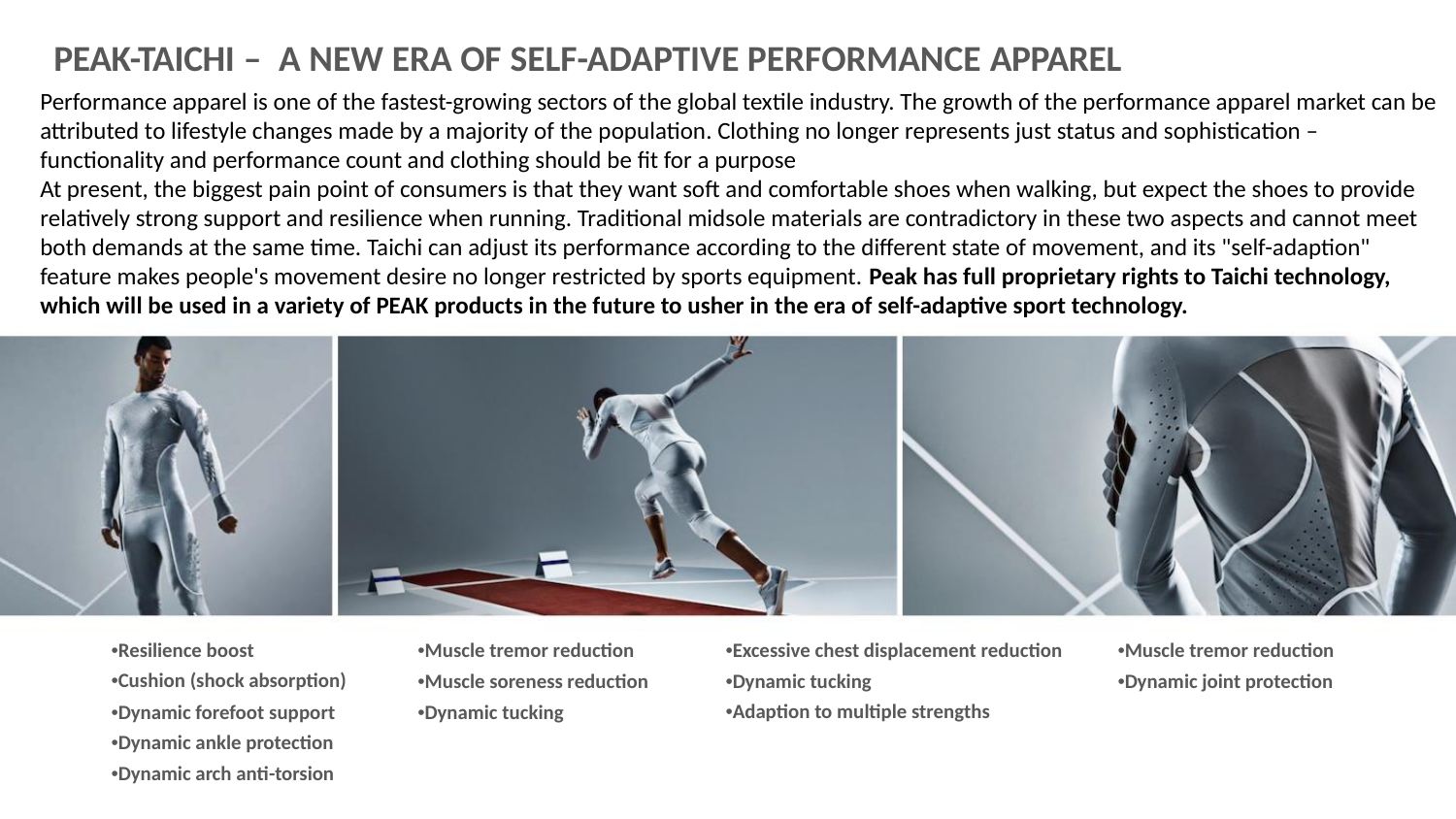

PEAK-TAICHI – A NEW ERA OF SELF-ADAPTIVE PERFORMANCE APPAREL
Performance apparel is one of the fastest-growing sectors of the global textile industry. The growth of the performance apparel market can be
attributed to lifestyle changes made by a majority of the population. Clothing no longer represents just status and sophistication –
functionality and performance count and clothing should be fit for a purpose
At present, the biggest pain point of consumers is that they want soft and comfortable shoes when walking, but expect the shoes to provide
relatively strong support and resilience when running. Traditional midsole materials are contradictory in these two aspects and cannot meet
both demands at the same time. Taichi can adjust its performance according to the different state of movement, and its "self-adaption"
feature makes people's movement desire no longer restricted by sports equipment. Peak has full proprietary rights to Taichi technology,
which will be used in a variety of PEAK products in the future to usher in the era of self-adaptive sport technology.
•Resilience boost
•Muscle tremor reduction
•Muscle soreness reduction
•Dynamic tucking
•Excessive chest displacement reduction
•Dynamic tucking
•Muscle tremor reduction
•Dynamic joint protection
•Cushion (shock absorption)
•Dynamic forefoot support
•Dynamic ankle protection
•Dynamic arch anti-torsion
•Adaption to multiple strengths